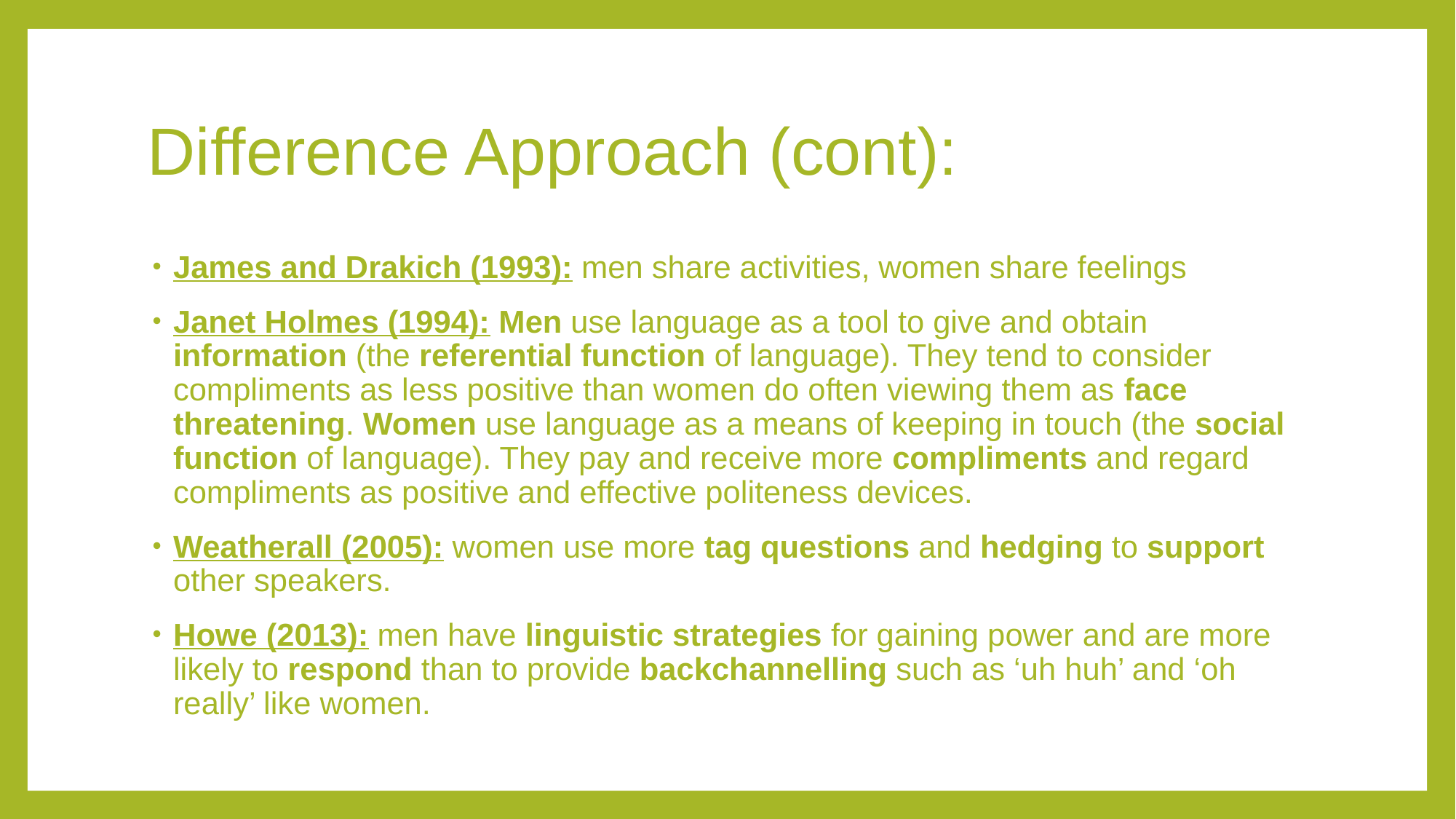

# Difference Approach (cont):
James and Drakich (1993): men share activities, women share feelings
Janet Holmes (1994): Men use language as a tool to give and obtain information (the referential function of language). They tend to consider compliments as less positive than women do often viewing them as face threatening. Women use language as a means of keeping in touch (the social function of language). They pay and receive more compliments and regard compliments as positive and effective politeness devices.
Weatherall (2005): women use more tag questions and hedging to support other speakers.
Howe (2013): men have linguistic strategies for gaining power and are more likely to respond than to provide backchannelling such as ‘uh huh’ and ‘oh really’ like women.